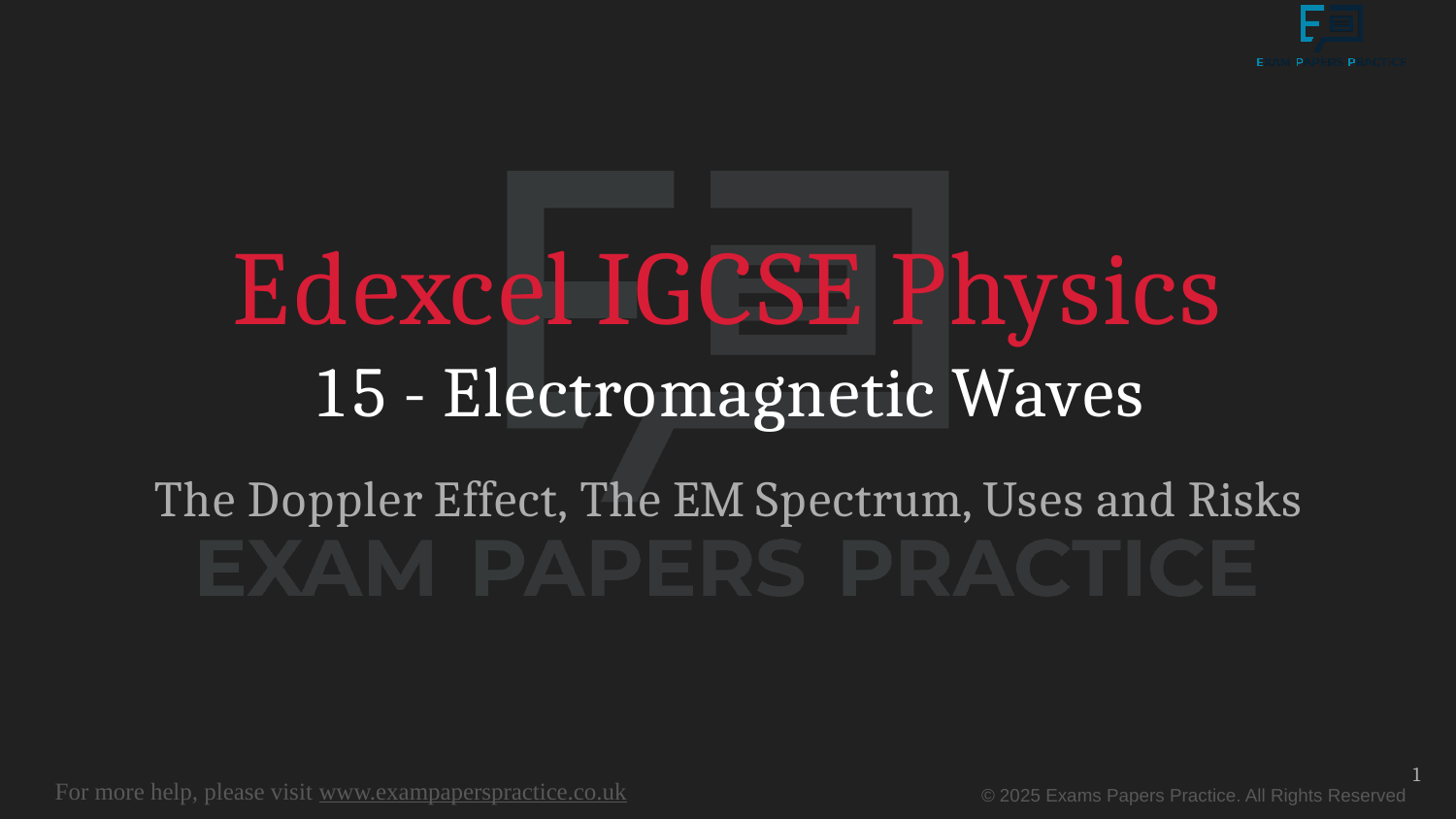

# Edexcel IGCSE Physics
15 - Electromagnetic Waves
The Doppler Effect, The EM Spectrum, Uses and Risks
1